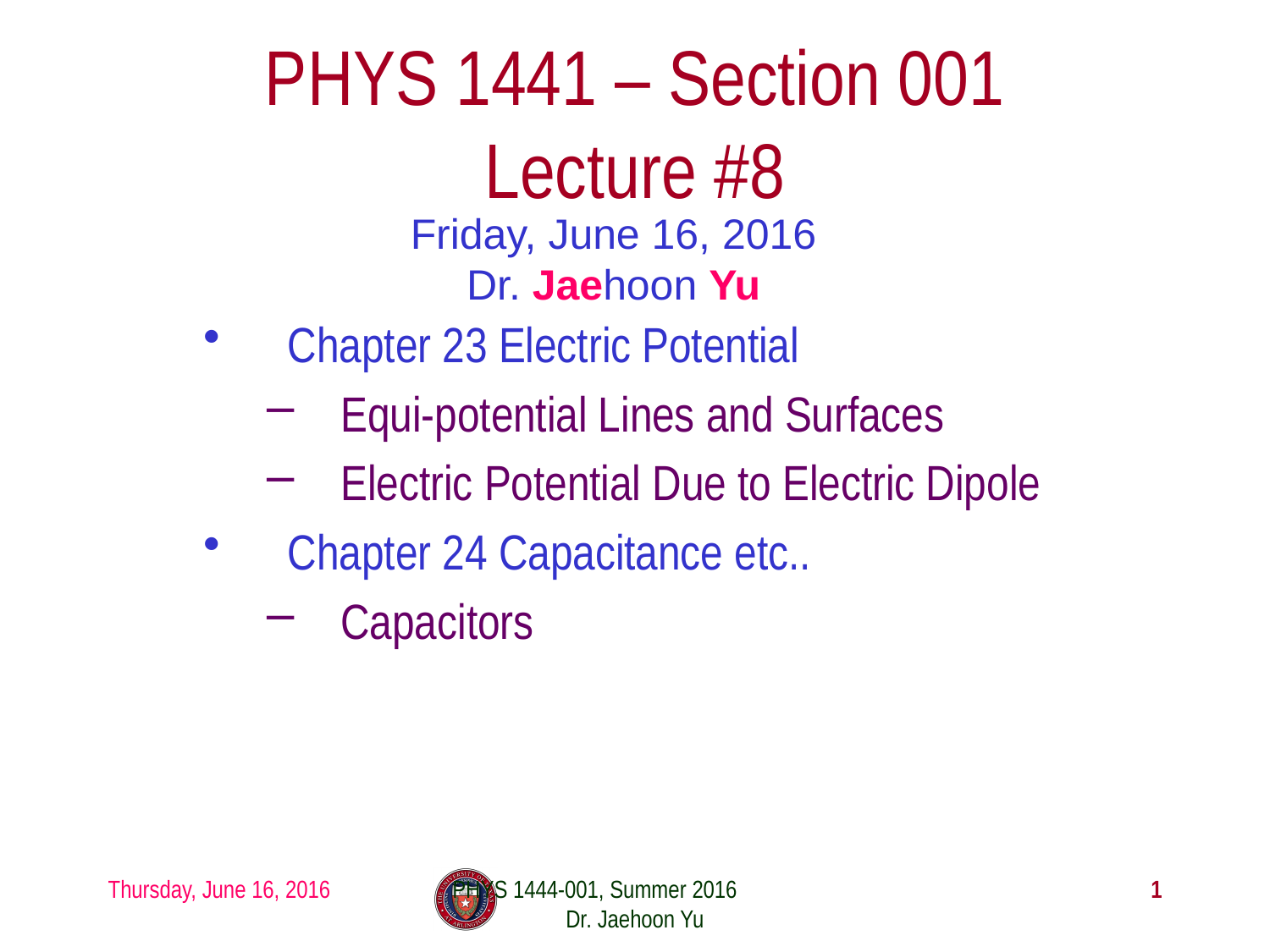

# PHYS 1441 – Section 001 Lecture #8
Friday, June 16, 2016
Dr. Jaehoon Yu
Chapter 23 Electric Potential
Equi-potential Lines and Surfaces
Electric Potential Due to Electric Dipole
Chapter 24 Capacitance etc..
Capacitors
Thursday, June 16, 2016
PHYS 1444-001, Summer 2016               Dr. Jaehoon Yu
1